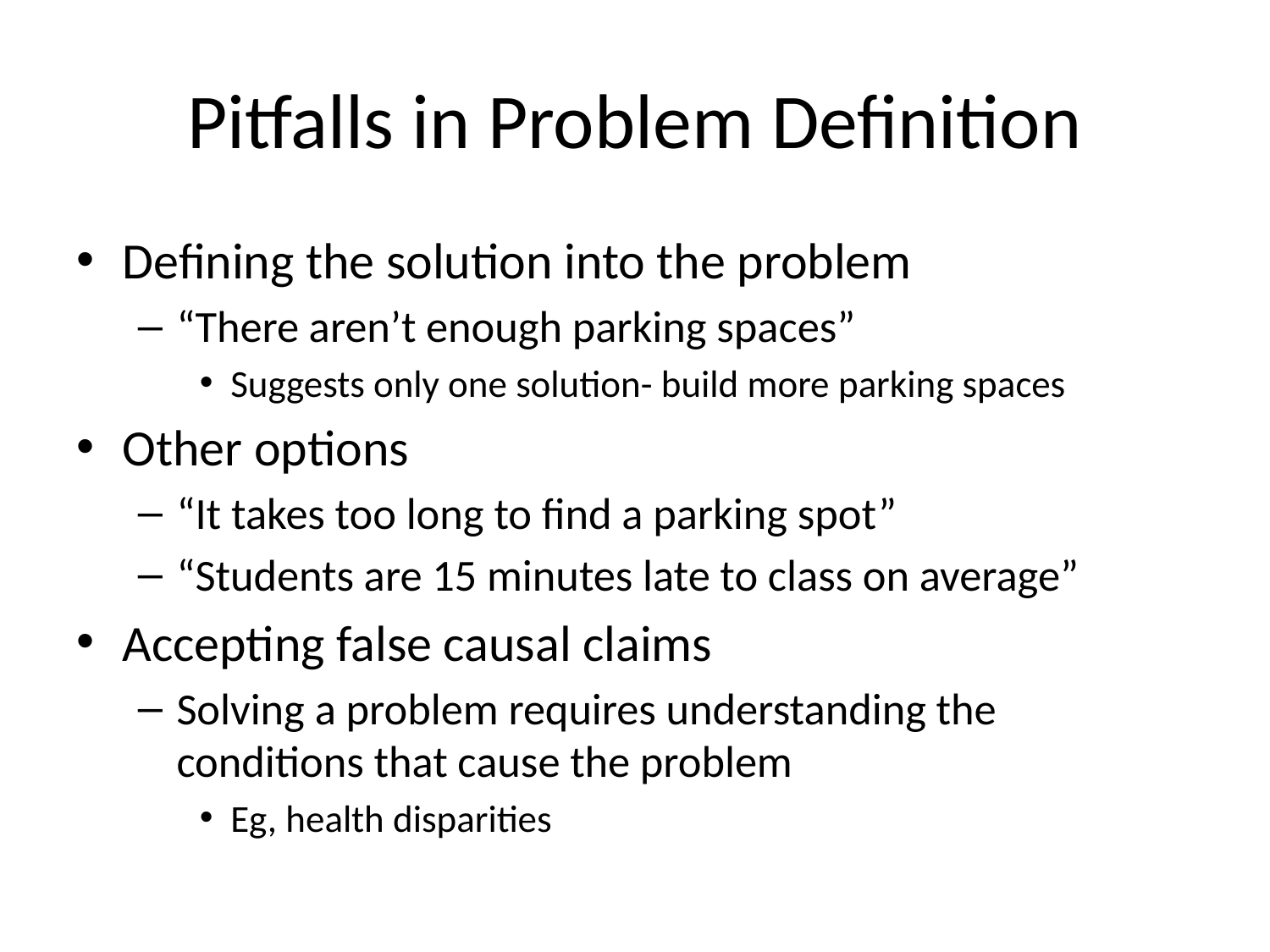

# Pitfalls in Problem Definition
Defining the solution into the problem
“There aren’t enough parking spaces”
Suggests only one solution- build more parking spaces
Other options
“It takes too long to find a parking spot”
“Students are 15 minutes late to class on average”
Accepting false causal claims
Solving a problem requires understanding the conditions that cause the problem
Eg, health disparities